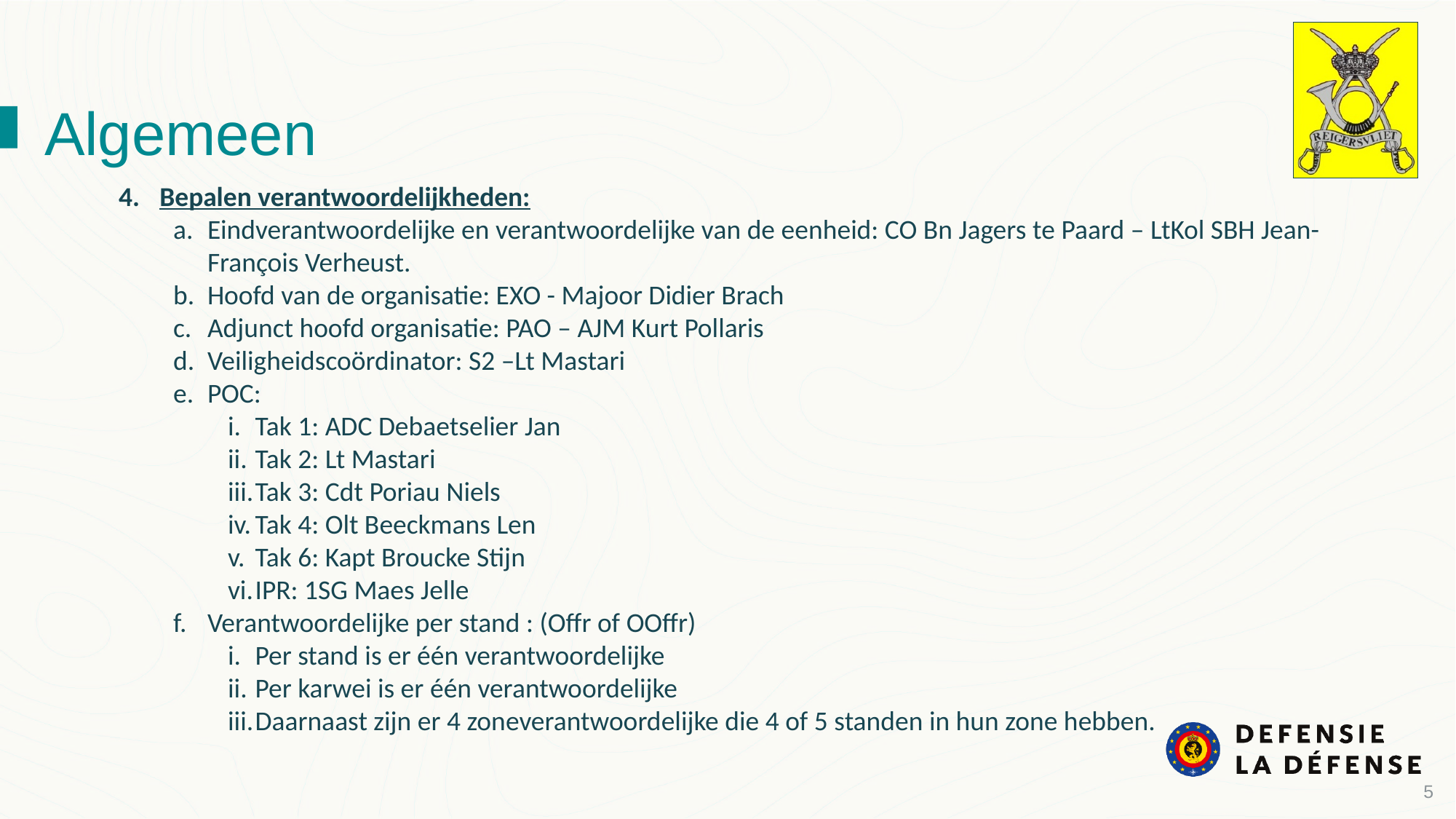

Algemeen
Bepalen verantwoordelijkheden:
Eindverantwoordelijke en verantwoordelijke van de eenheid: CO Bn Jagers te Paard – LtKol SBH Jean-François Verheust.
Hoofd van de organisatie: EXO - Majoor Didier Brach
Adjunct hoofd organisatie: PAO – AJM Kurt Pollaris
Veiligheidscoördinator: S2 –Lt Mastari
POC:
Tak 1: ADC Debaetselier Jan
Tak 2: Lt Mastari
Tak 3: Cdt Poriau Niels
Tak 4: Olt Beeckmans Len
Tak 6: Kapt Broucke Stijn
IPR: 1SG Maes Jelle
Verantwoordelijke per stand : (Offr of OOffr)
Per stand is er één verantwoordelijke
Per karwei is er één verantwoordelijke
Daarnaast zijn er 4 zoneverantwoordelijke die 4 of 5 standen in hun zone hebben.